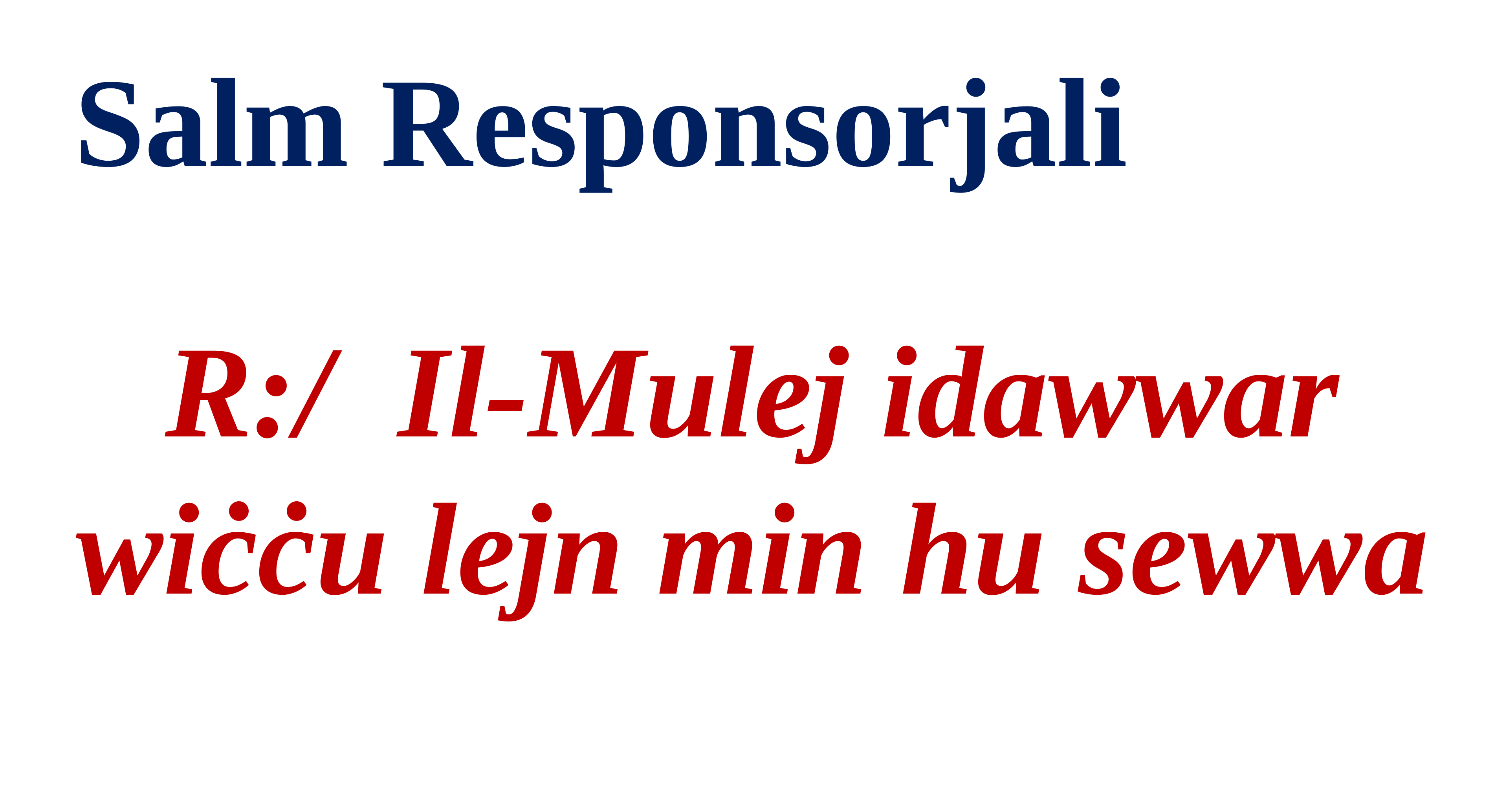

Salm Responsorjali
R:/  Il-Mulej idawwar wiċċu lejn min hu sewwa